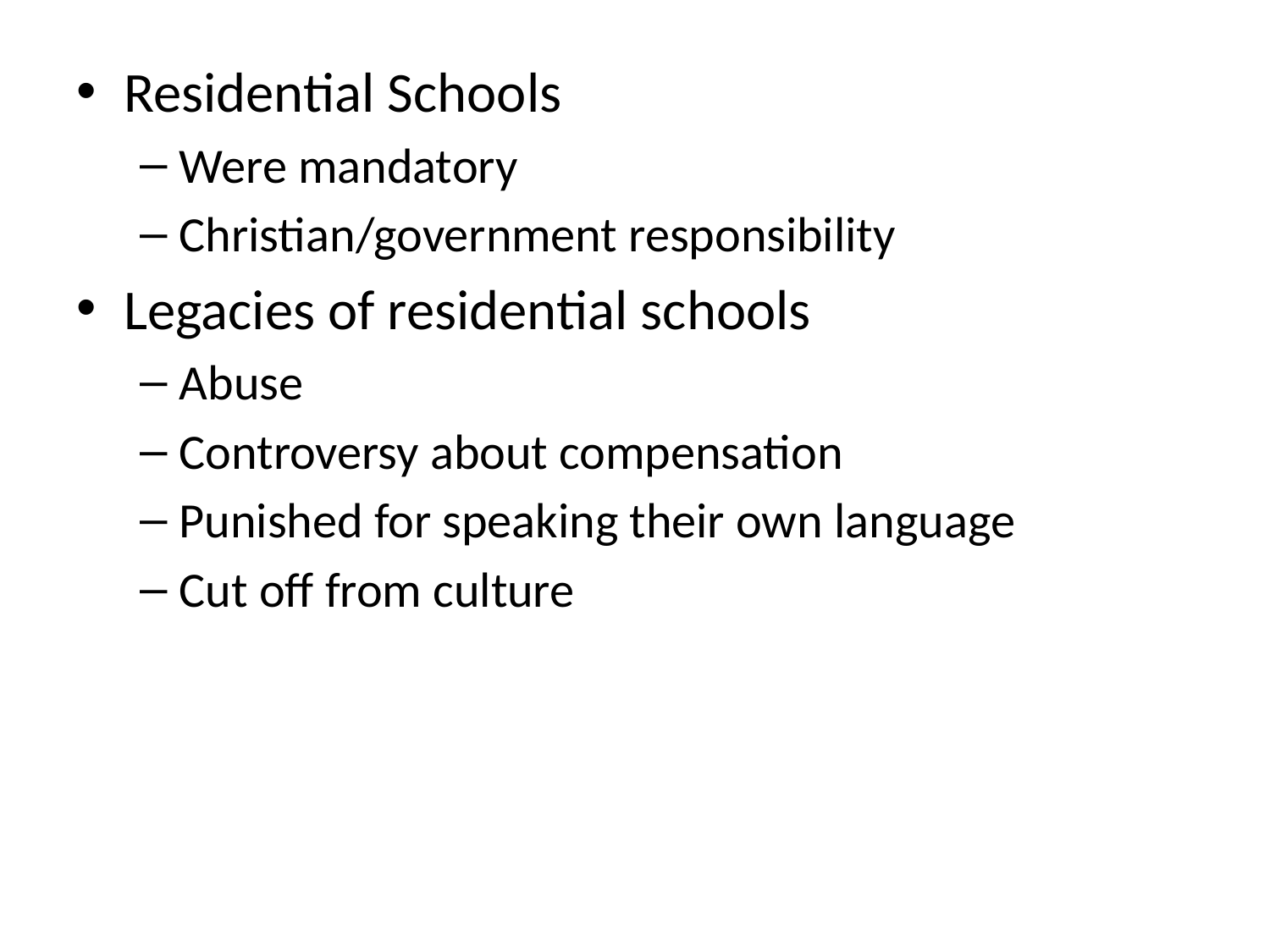

Residential Schools
Were mandatory
Christian/government responsibility
Legacies of residential schools
Abuse
Controversy about compensation
Punished for speaking their own language
Cut off from culture